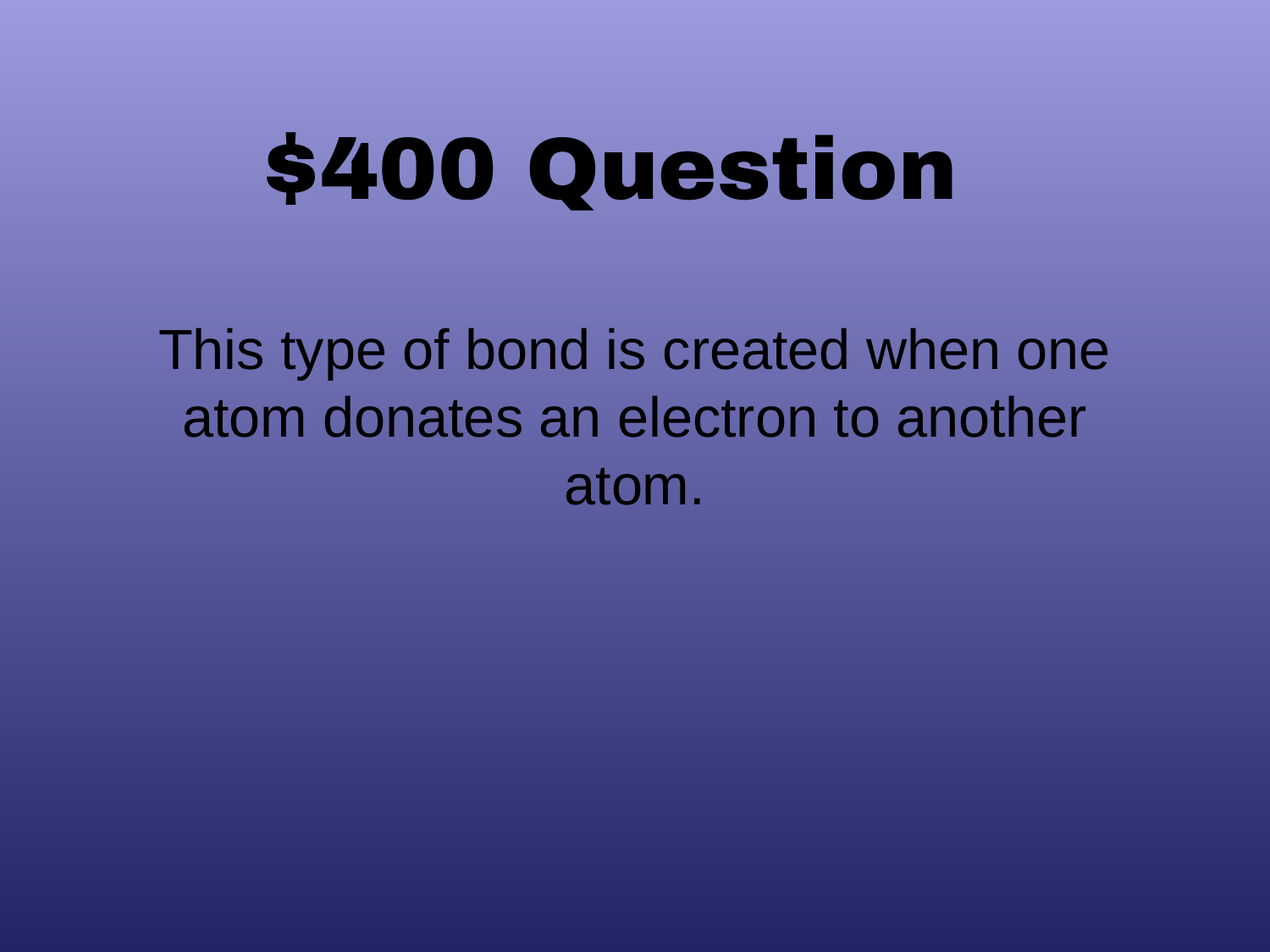

# $400 Question
This type of bond is created when one atom donates an electron to another atom.